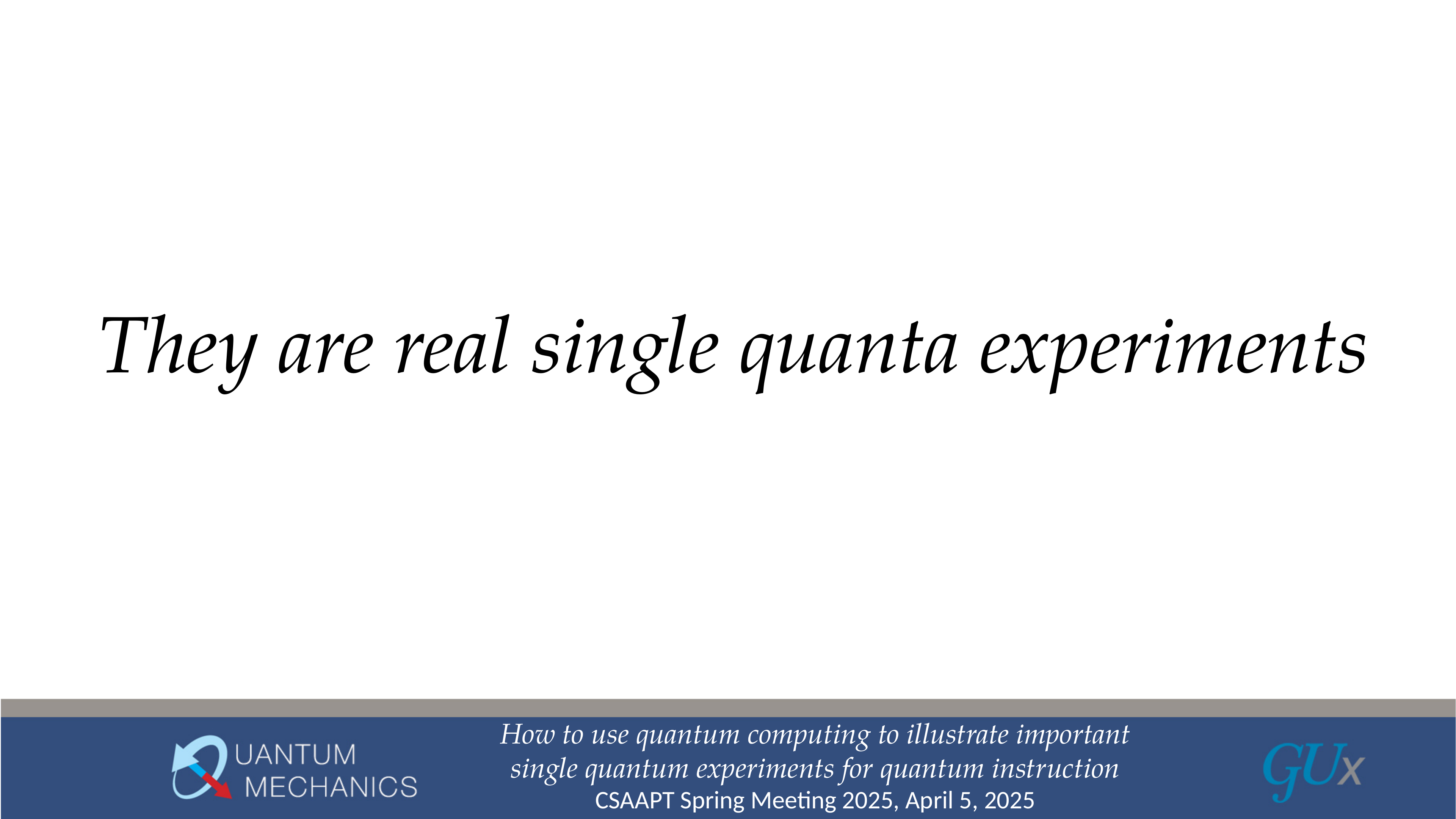

# They are real single quanta experiments
How to use quantum computing to illustrate important single quantum experiments for quantum instruction
CSAAPT Spring Meeting 2025, April 5, 2025